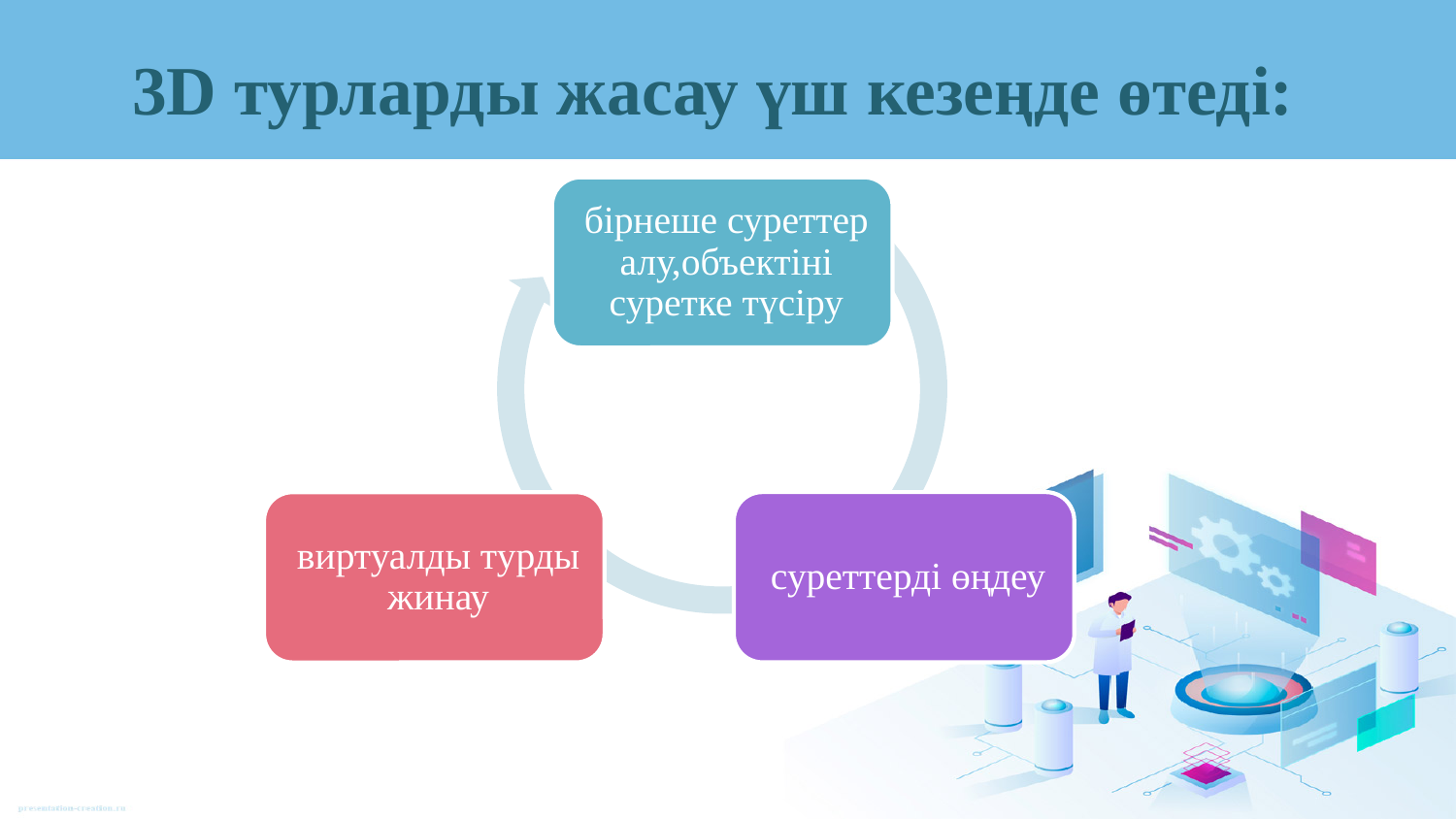

# 3D турларды жасау үш кезеңде өтеді:
бірнеше суреттер алу,объектіні суретке түсіру
суреттерді өңдеу
виртуалды турды жинау